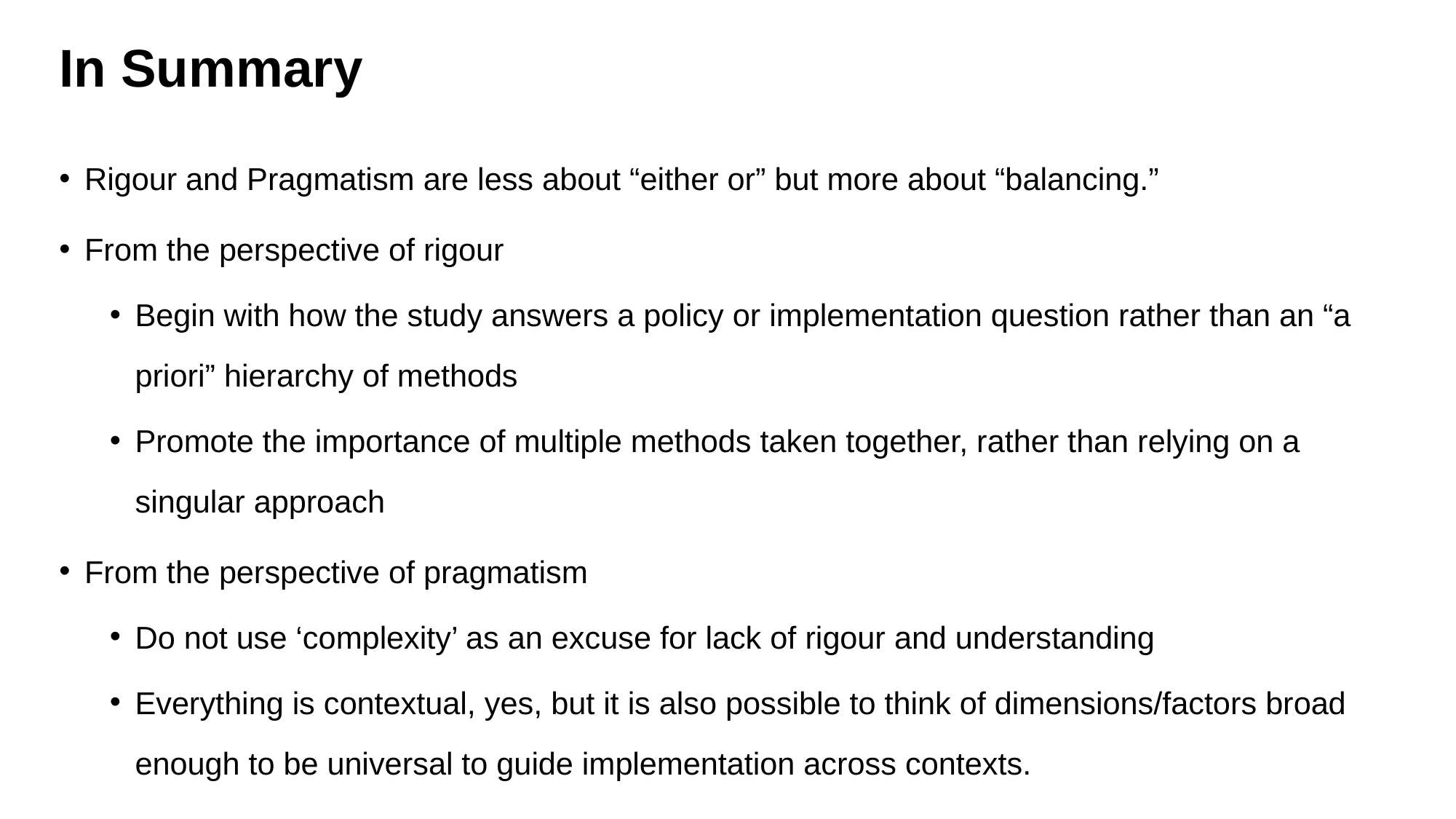

# In Summary
Rigour and Pragmatism are less about “either or” but more about “balancing.”
From the perspective of rigour
Begin with how the study answers a policy or implementation question rather than an “a priori” hierarchy of methods
Promote the importance of multiple methods taken together, rather than relying on a singular approach
From the perspective of pragmatism
Do not use ‘complexity’ as an excuse for lack of rigour and understanding
Everything is contextual, yes, but it is also possible to think of dimensions/factors broad enough to be universal to guide implementation across contexts.